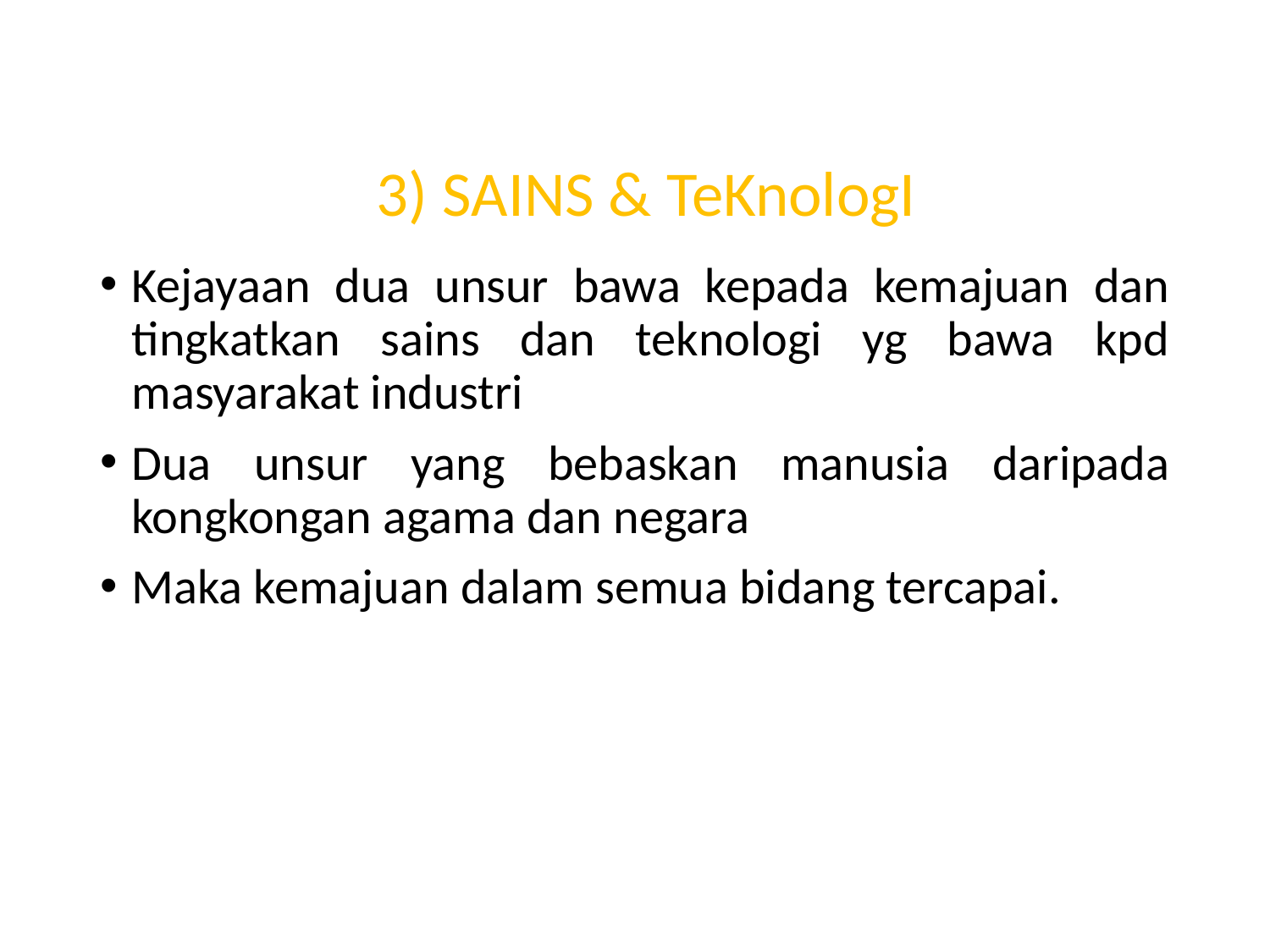

# 3) SAINS & TeKnologI
Kejayaan dua unsur bawa kepada kemajuan dan tingkatkan sains dan teknologi yg bawa kpd masyarakat industri
Dua unsur yang bebaskan manusia daripada kongkongan agama dan negara
Maka kemajuan dalam semua bidang tercapai.
43